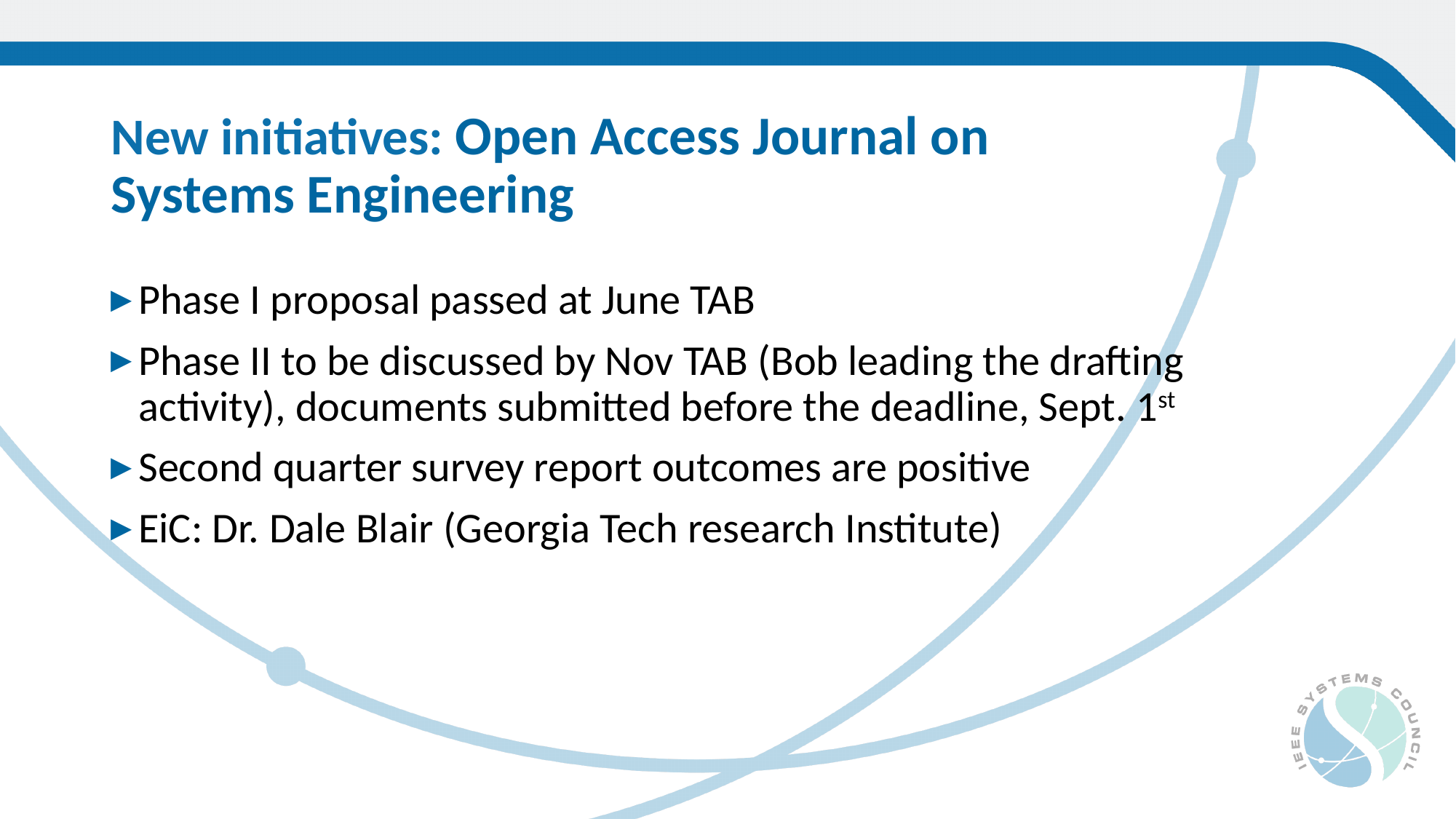

New initiatives: Open Access Journal on Systems Engineering
Phase I proposal passed at June TAB
Phase II to be discussed by Nov TAB (Bob leading the drafting activity), documents submitted before the deadline, Sept. 1st
Second quarter survey report outcomes are positive
EiC: Dr. Dale Blair (Georgia Tech research Institute)